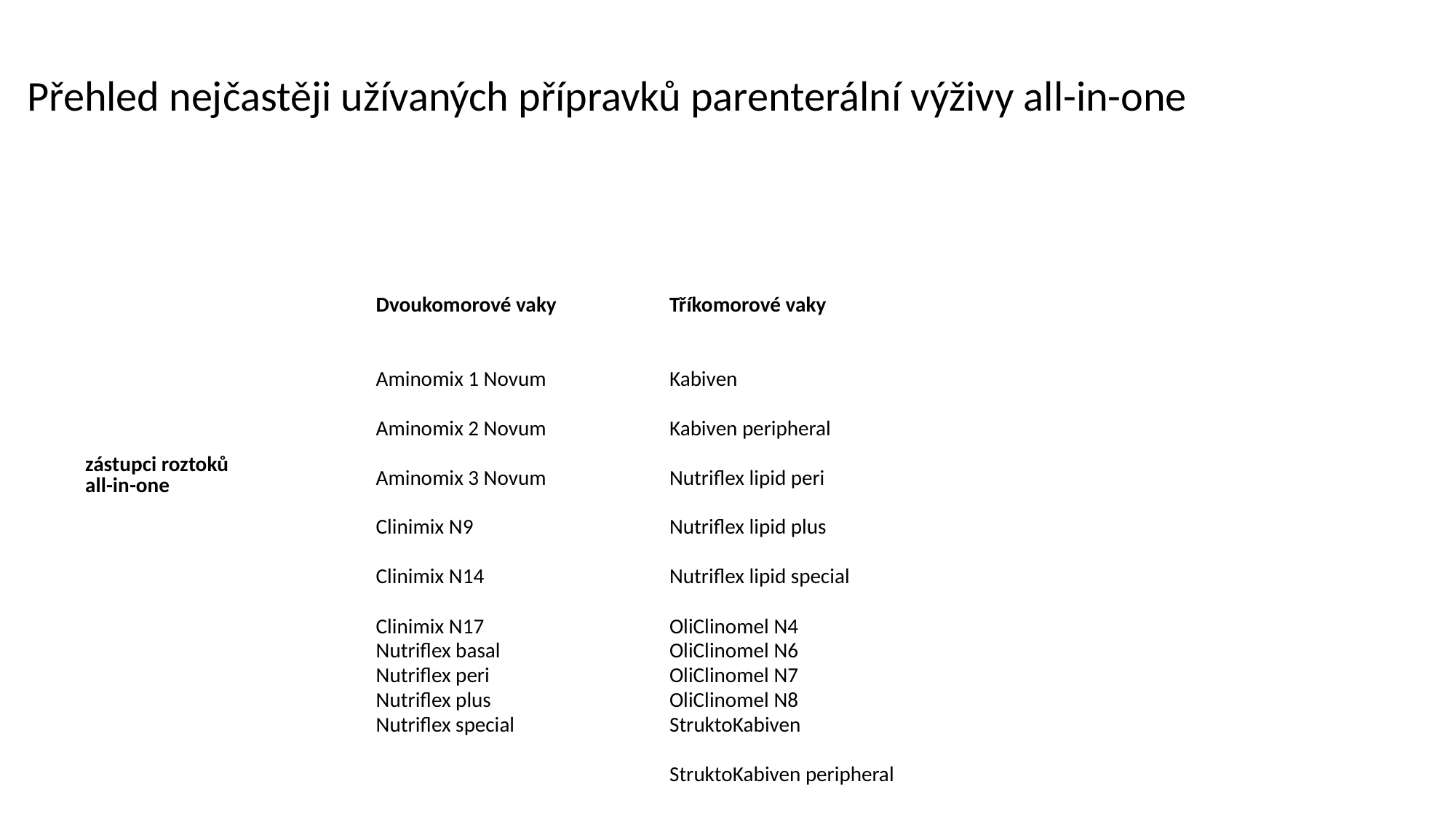

# Přehled nejčastěji užívaných přípravků parenterální výživy all-in-one

|  | Dvoukomorové vaky | Tříkomorové vaky |
| --- | --- | --- |
|  |  |  |
| zástupci roztoků all-in-one | Aminomix 1 Novum | Kabiven |
|  | Aminomix 2 Novum | Kabiven peripheral |
|  | Aminomix 3 Novum | Nutriflex lipid peri |
|  | Clinimix N9 | Nutriflex lipid plus |
|  | Clinimix N14 | Nutriflex lipid special |
|  | Clinimix N17 | OliClinomel N4 |
|  | Nutriflex basal | OliClinomel N6 |
|  | Nutriflex peri | OliClinomel N7 |
|  | Nutriflex plus | OliClinomel N8 |
|  | Nutriflex special | StruktoKabiven |
|  |  | StruktoKabiven peripheral |